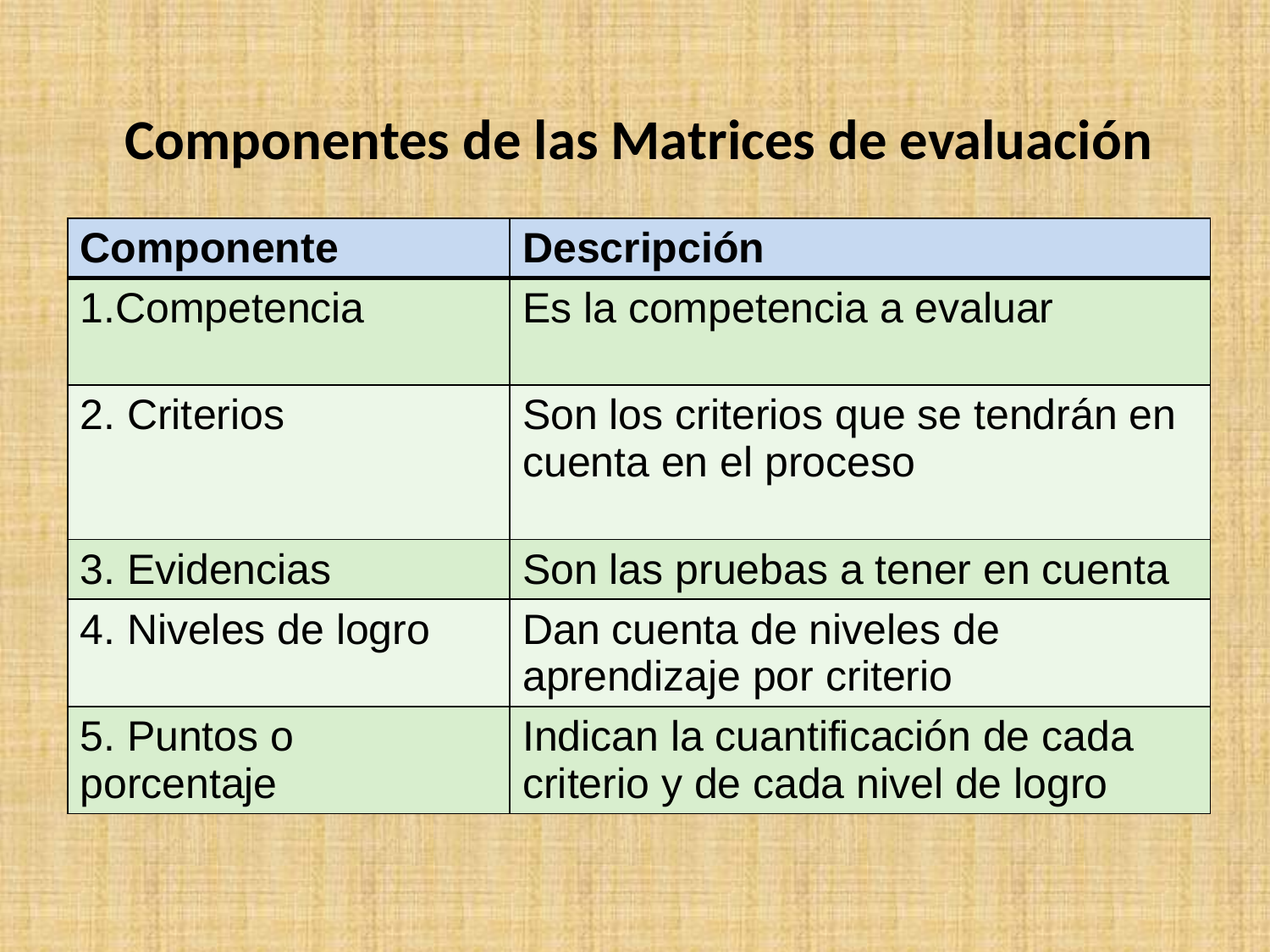

# Componentes de las Matrices de evaluación
| Componente | Descripción |
| --- | --- |
| Competencia | Es la competencia a evaluar |
| 2. Criterios | Son los criterios que se tendrán en cuenta en el proceso |
| 3. Evidencias | Son las pruebas a tener en cuenta |
| 4. Niveles de logro | Dan cuenta de niveles de aprendizaje por criterio |
| 5. Puntos o porcentaje | Indican la cuantificación de cada criterio y de cada nivel de logro |